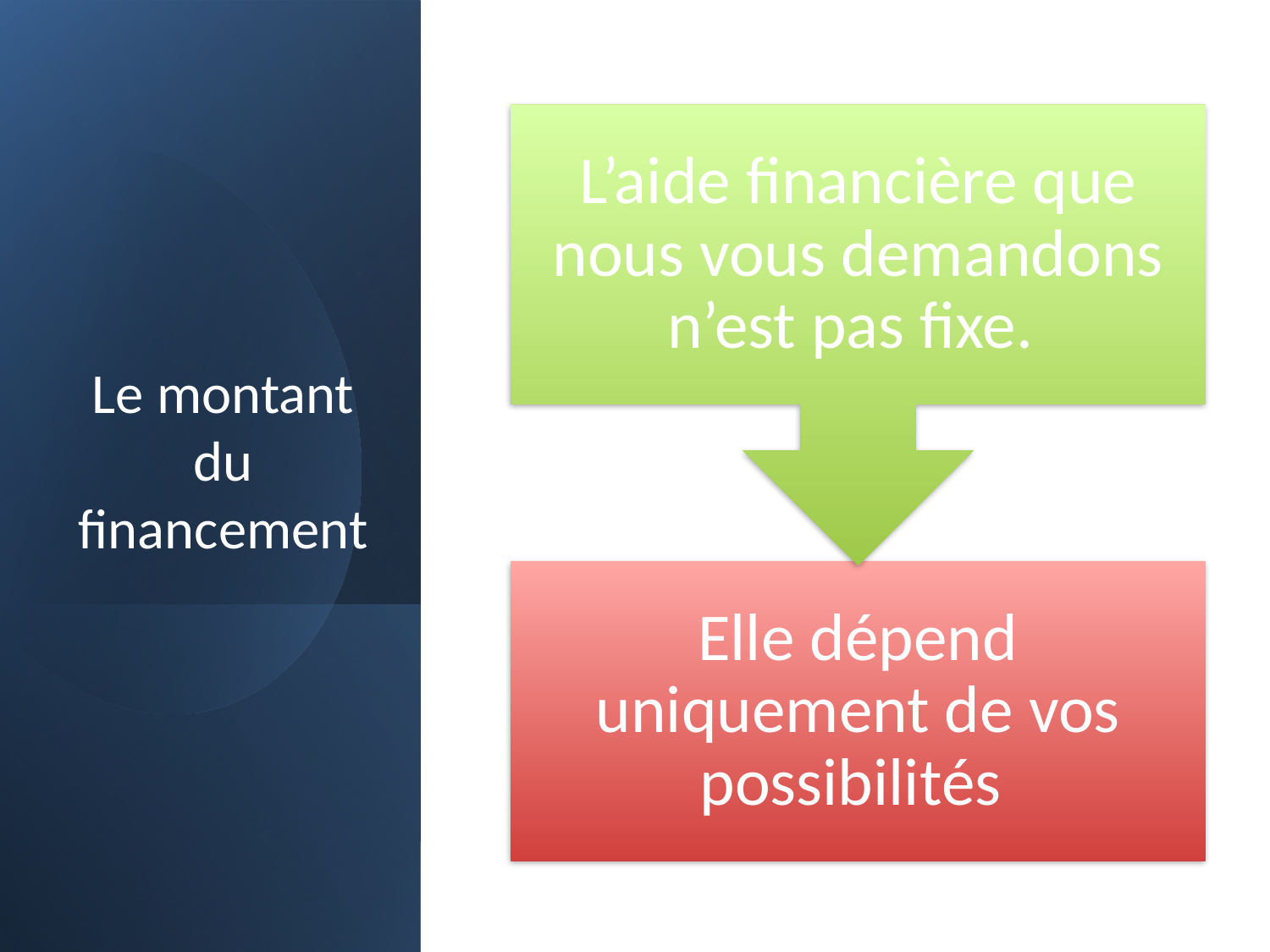

Elle dépend uniquement de vos possibilités
L’aide financière que nous vous demandons n’est pas fixe.

# Le montant du financement